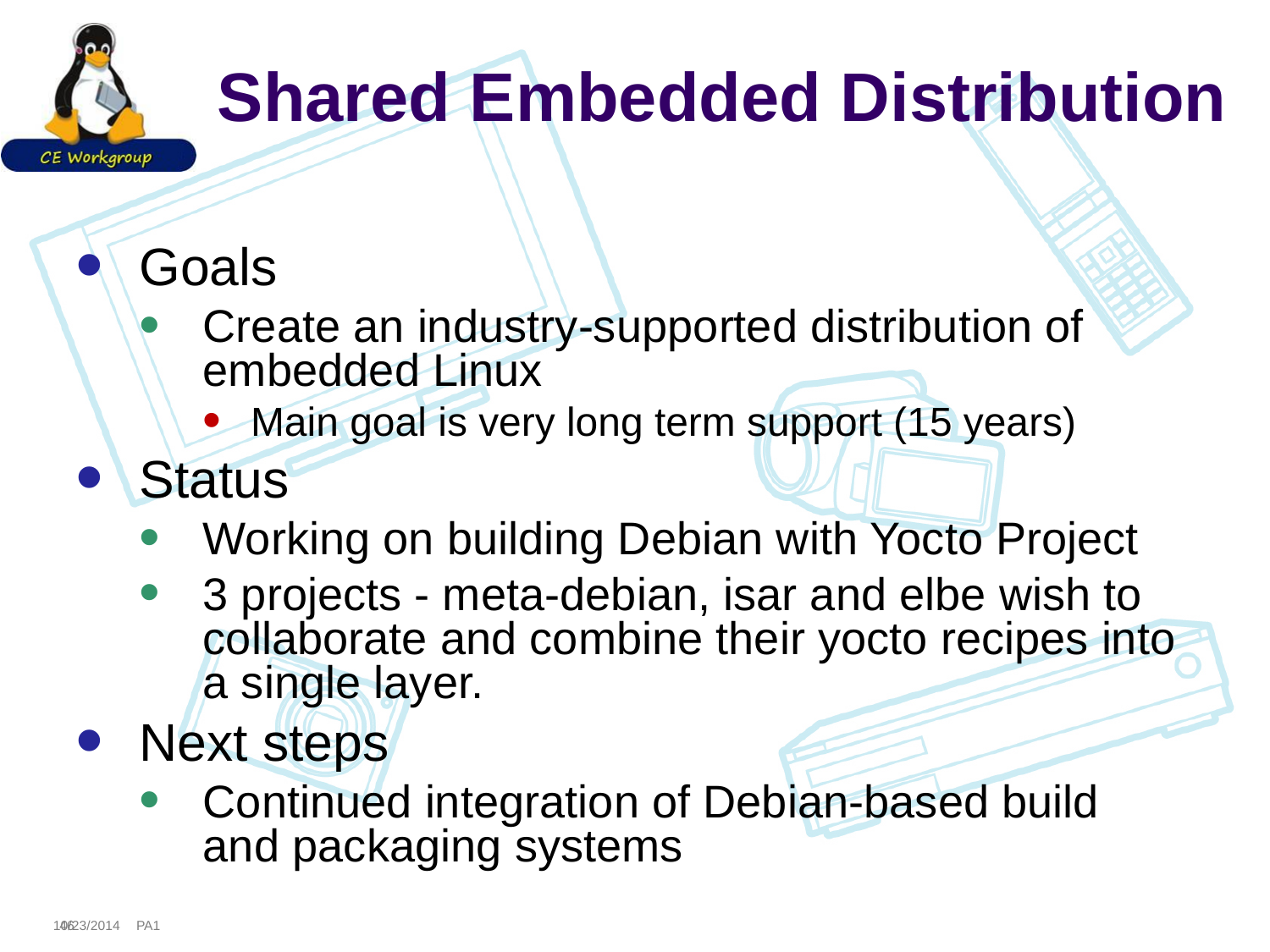

# Shared Embedded Distribution
Goals
Create an industry-supported distribution of embedded Linux
Main goal is very long term support (15 years)
Status
Working on building Debian with Yocto Project
3 projects - meta-debian, isar and elbe wish to collaborate and combine their yocto recipes into a single layer.
Next steps
Continued integration of Debian-based build and packaging systems
46